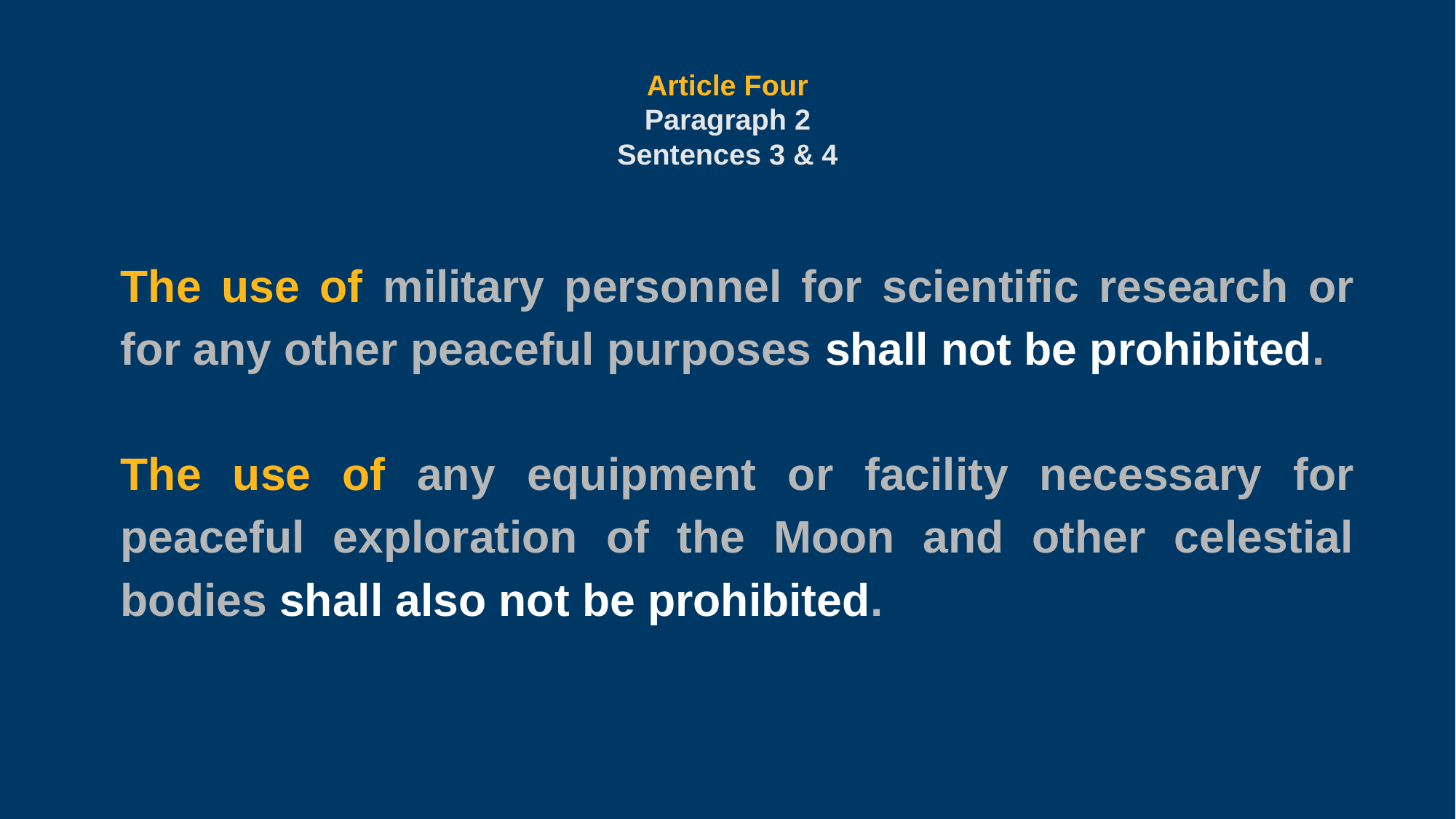

The use of military personnel for scientific research or for any other peaceful purposes shall not be prohibited.

The use of any equipment or facility necessary for peaceful exploration of the Moon and other celestial bodies shall also not be prohibited.
Article Four
Paragraph 2
Sentences 3 & 4